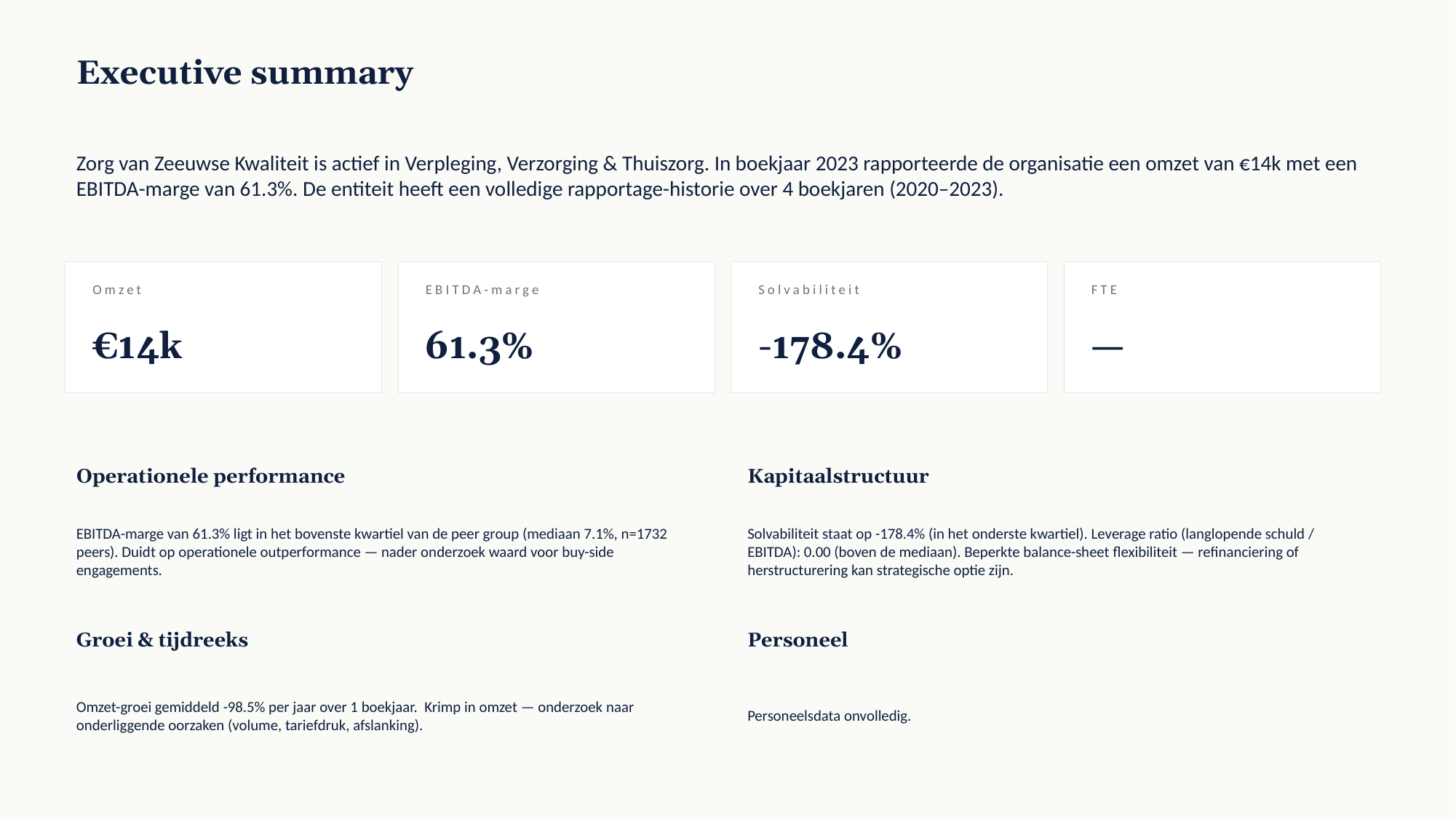

Executive summary
Zorg van Zeeuwse Kwaliteit is actief in Verpleging, Verzorging & Thuiszorg. In boekjaar 2023 rapporteerde de organisatie een omzet van €14k met een EBITDA-marge van 61.3%. De entiteit heeft een volledige rapportage-historie over 4 boekjaren (2020–2023).

Omzet
EBITDA-marge
Solvabiliteit
FTE
€14k
61.3%
-178.4%
—
Operationele performance
Kapitaalstructuur
EBITDA-marge van 61.3% ligt in het bovenste kwartiel van de peer group (mediaan 7.1%, n=1732 peers). Duidt op operationele outperformance — nader onderzoek waard voor buy-side engagements.
Solvabiliteit staat op -178.4% (in het onderste kwartiel). Leverage ratio (langlopende schuld / EBITDA): 0.00 (boven de mediaan). Beperkte balance-sheet flexibiliteit — refinanciering of herstructurering kan strategische optie zijn.
Groei & tijdreeks
Personeel
Omzet-groei gemiddeld -98.5% per jaar over 1 boekjaar.  Krimp in omzet — onderzoek naar onderliggende oorzaken (volume, tariefdruk, afslanking).
Personeelsdata onvolledig.